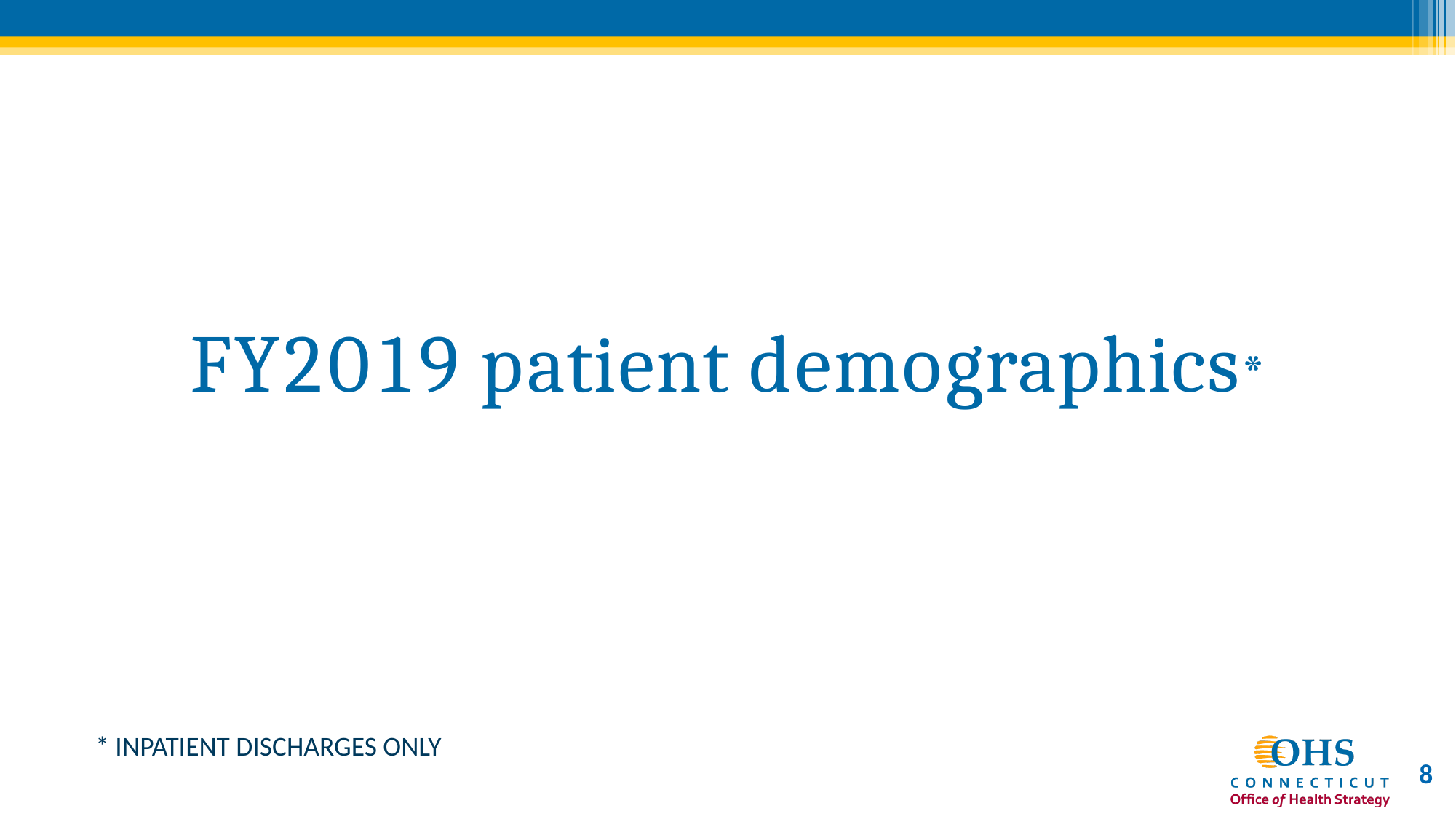

# FY2019 patient demographics*
* INPATIENT DISCHARGES ONLY
8